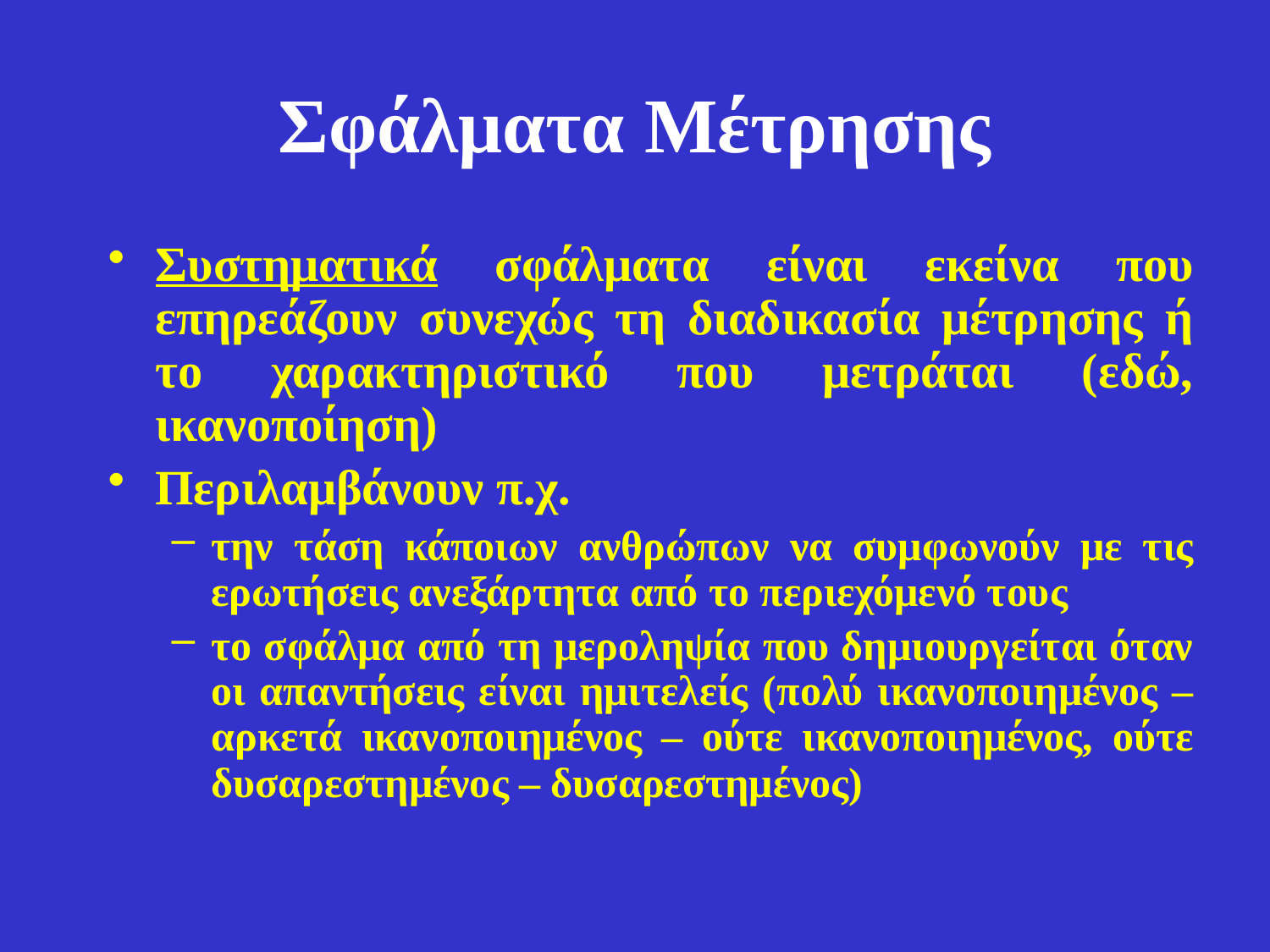

# Σφάλματα Μέτρησης
Συστηματικά σφάλματα είναι εκείνα που επηρεάζουν συνεχώς τη διαδικασία μέτρησης ή το χαρακτηριστικό που μετράται (εδώ, ικανοποίηση)
Περιλαμβάνουν π.χ.
την τάση κάποιων ανθρώπων να συμφωνούν με τις ερωτήσεις ανεξάρτητα από το περιεχόμενό τους
το σφάλμα από τη μεροληψία που δημιουργείται όταν οι απαντήσεις είναι ημιτελείς (πολύ ικανοποιημένος – αρκετά ικανοποιημένος – ούτε ικανοποιημένος, ούτε δυσαρεστημένος – δυσαρεστημένος)